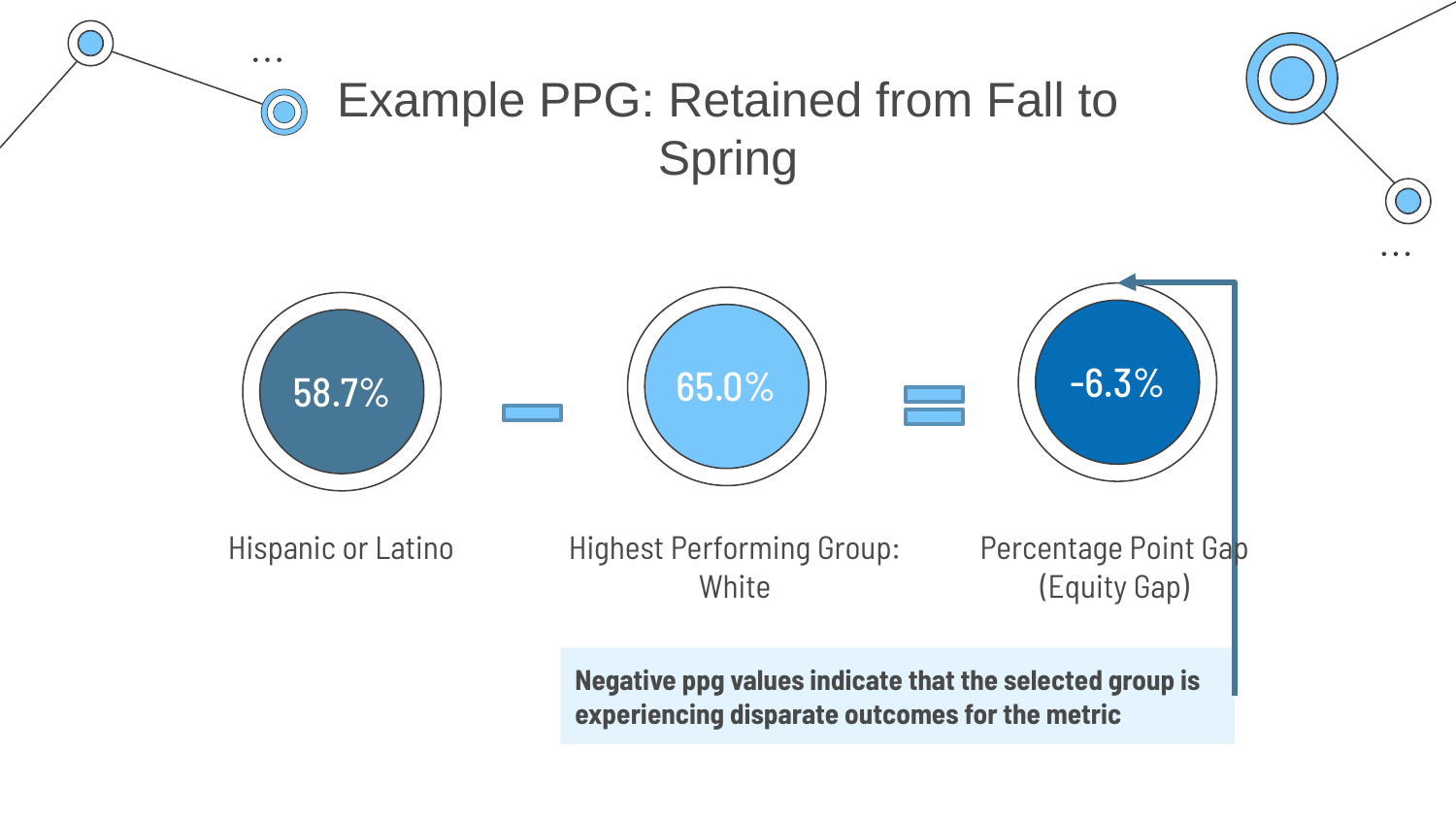

# Example PPG: Retained from Fall to Spring

-6.3%
45K
65.0%
58.7%
45K

Hispanic or Latino
Highest Performing Group: White
Percentage Point Gap
(Equity Gap)
Negative ppg values indicate that the selected group is experiencing disparate outcomes for the metric